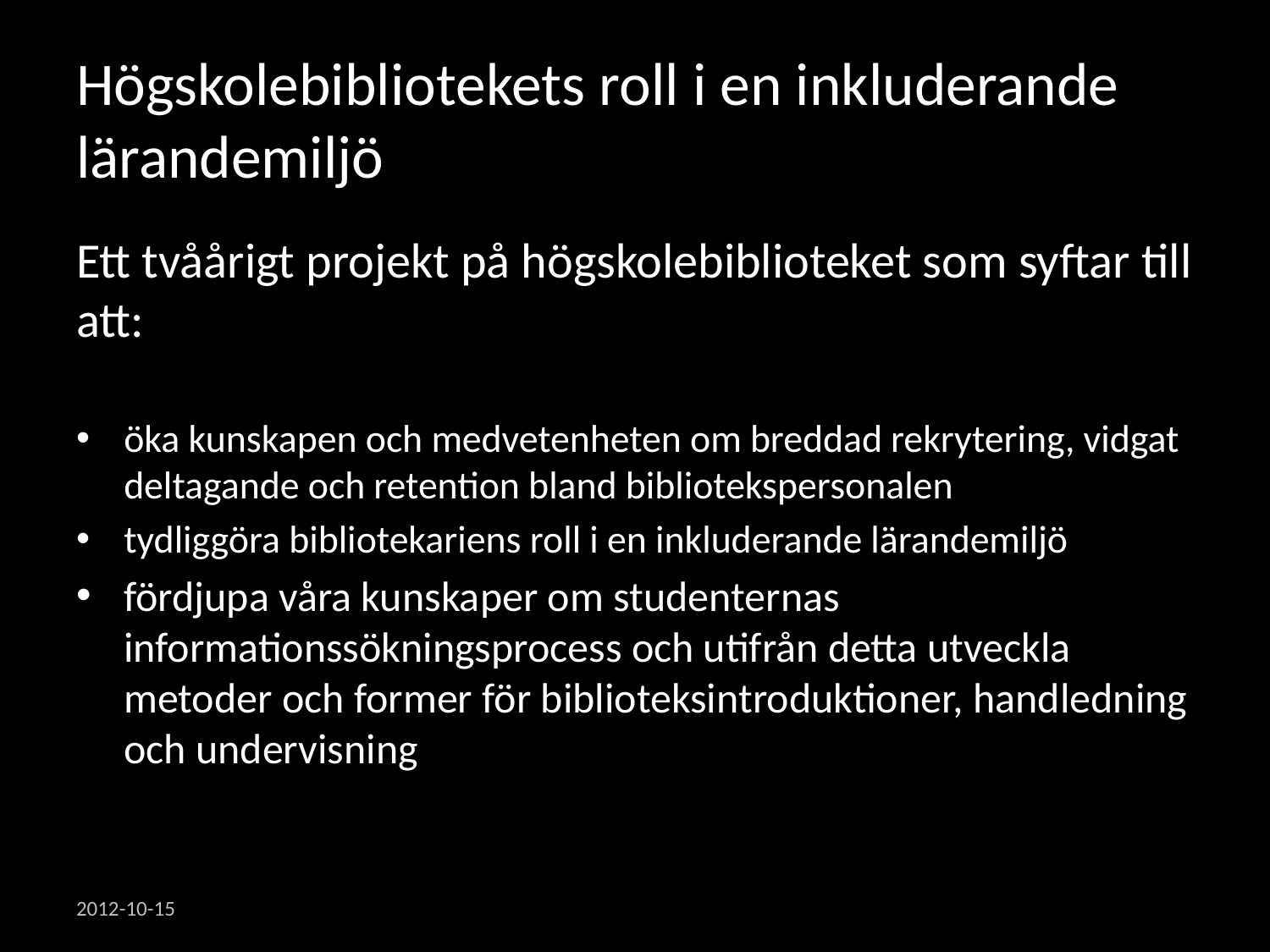

# Högskolebibliotekets roll i en inkluderande lärandemiljö
Ett tvåårigt projekt på högskolebiblioteket som syftar till att:
öka kunskapen och medvetenheten om breddad rekrytering, vidgat deltagande och retention bland bibliotekspersonalen
tydliggöra bibliotekariens roll i en inkluderande lärandemiljö
fördjupa våra kunskaper om studenternas informationssökningsprocess och utifrån detta utveckla metoder och former för biblioteksintroduktioner, handledning och undervisning
2012-10-15